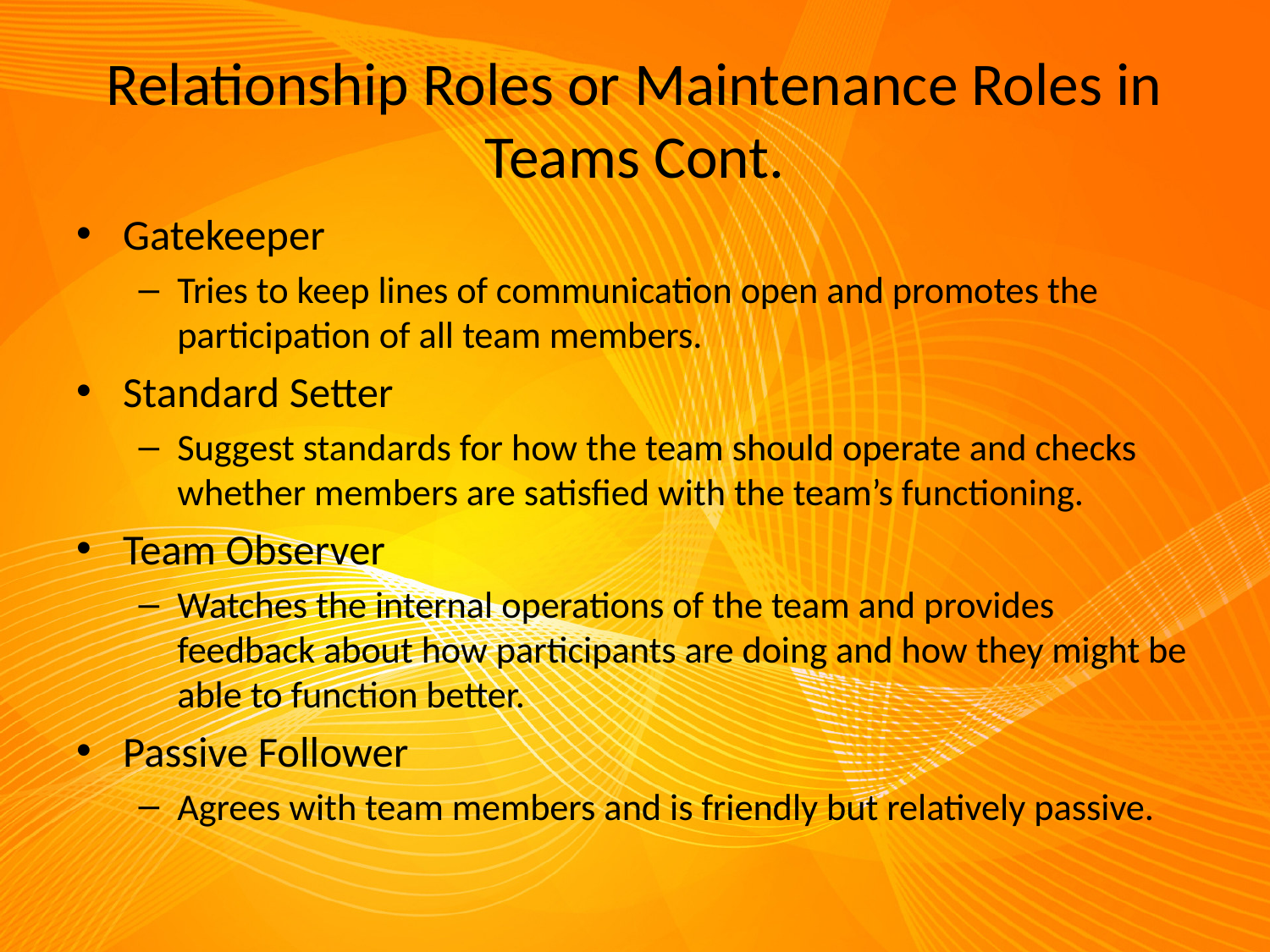

# Relationship Roles or Maintenance Roles in Teams Cont.
Gatekeeper
Tries to keep lines of communication open and promotes the participation of all team members.
Standard Setter
Suggest standards for how the team should operate and checks whether members are satisfied with the team’s functioning.
Team Observer
Watches the internal operations of the team and provides feedback about how participants are doing and how they might be able to function better.
Passive Follower
Agrees with team members and is friendly but relatively passive.